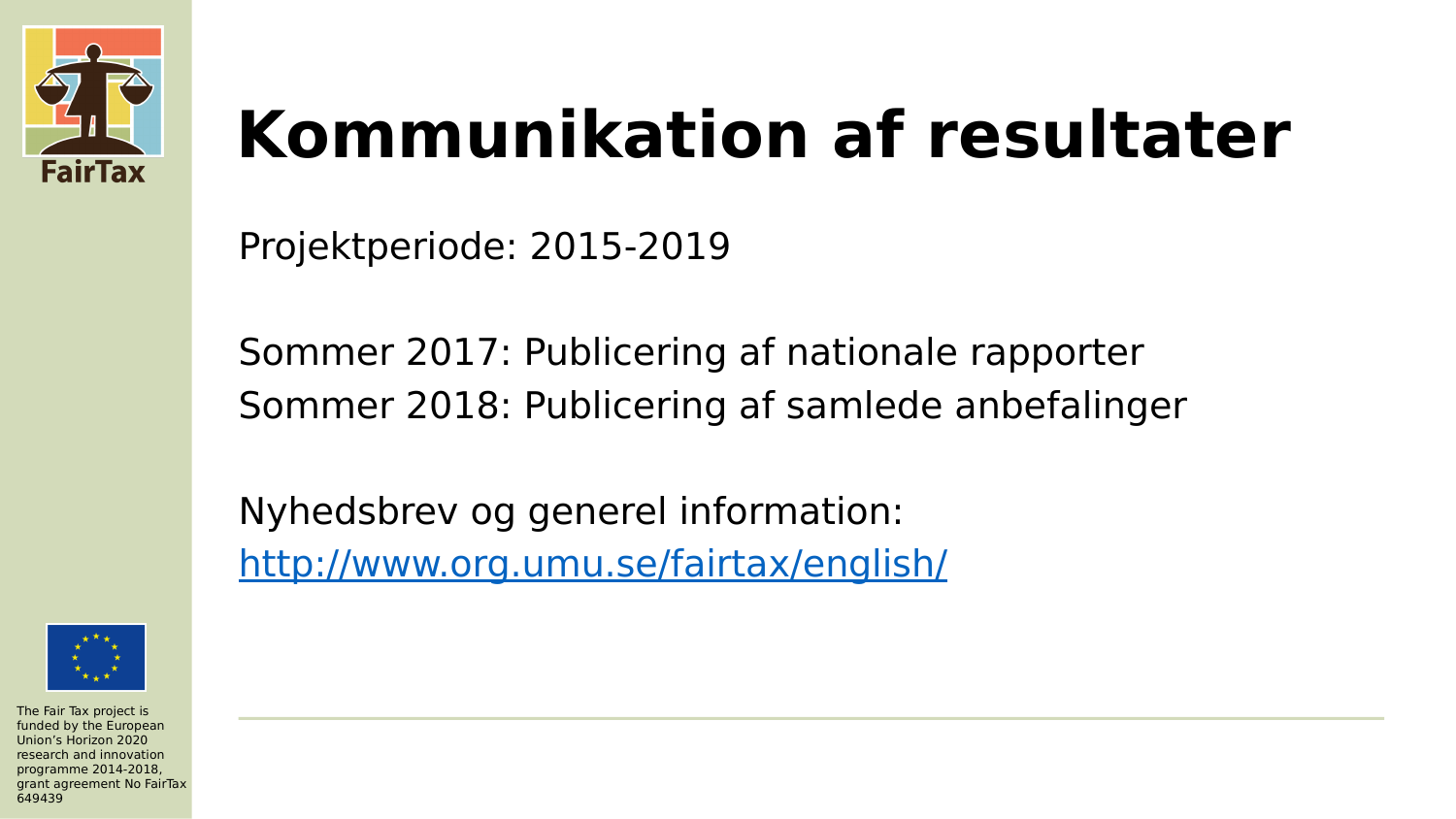

# Kommunikation af resultater
Projektperiode: 2015-2019

Sommer 2017: Publicering af nationale rapporter
Sommer 2018: Publicering af samlede anbefalinger

Nyhedsbrev og generel information:
http://www.org.umu.se/fairtax/english/